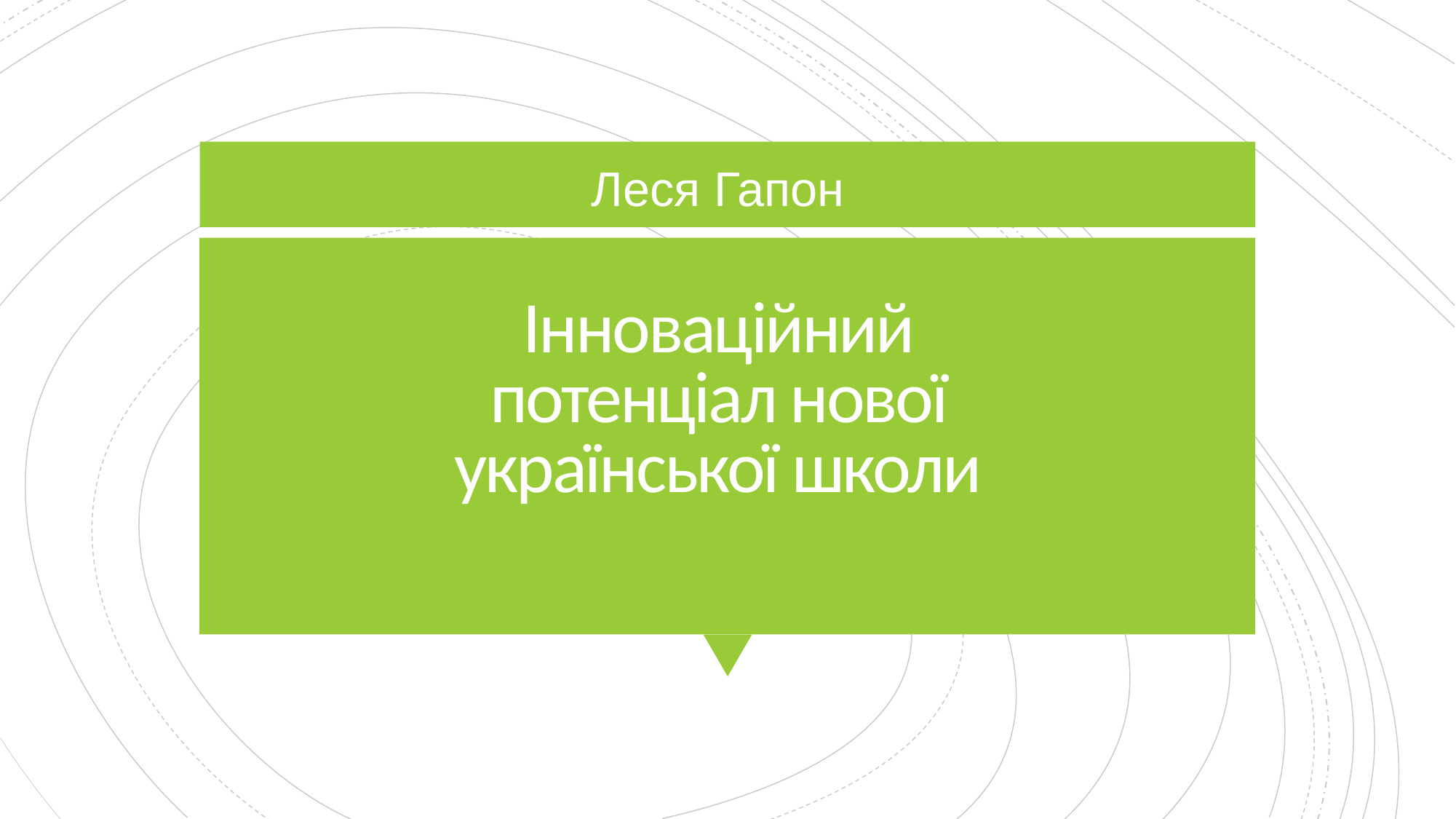

Леся Гапон
# Інноваційний потенціал нової української школи